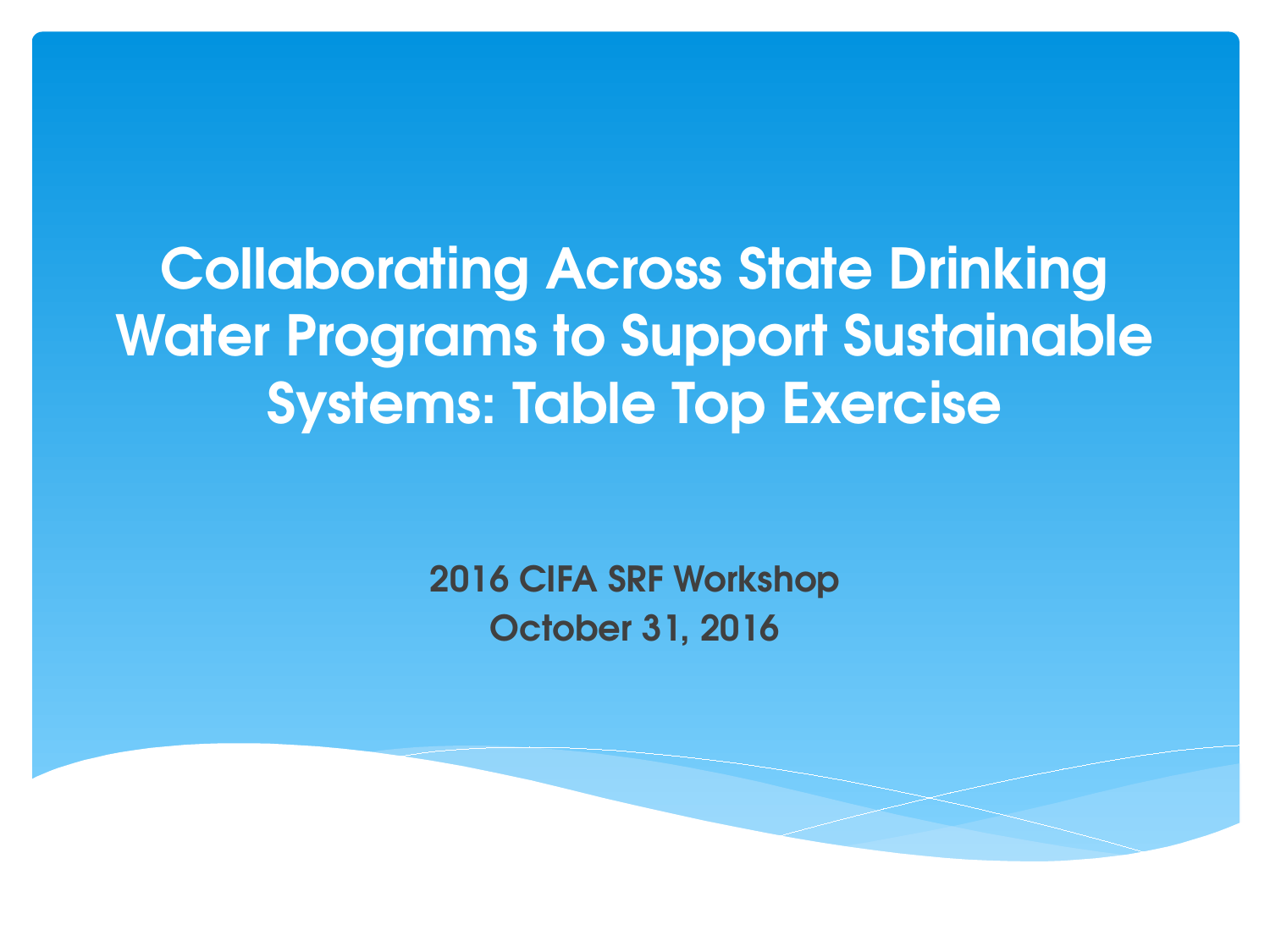

# Collaborating Across State Drinking Water Programs to Support Sustainable Systems: Table Top Exercise
2016 CIFA SRF Workshop
October 31, 2016